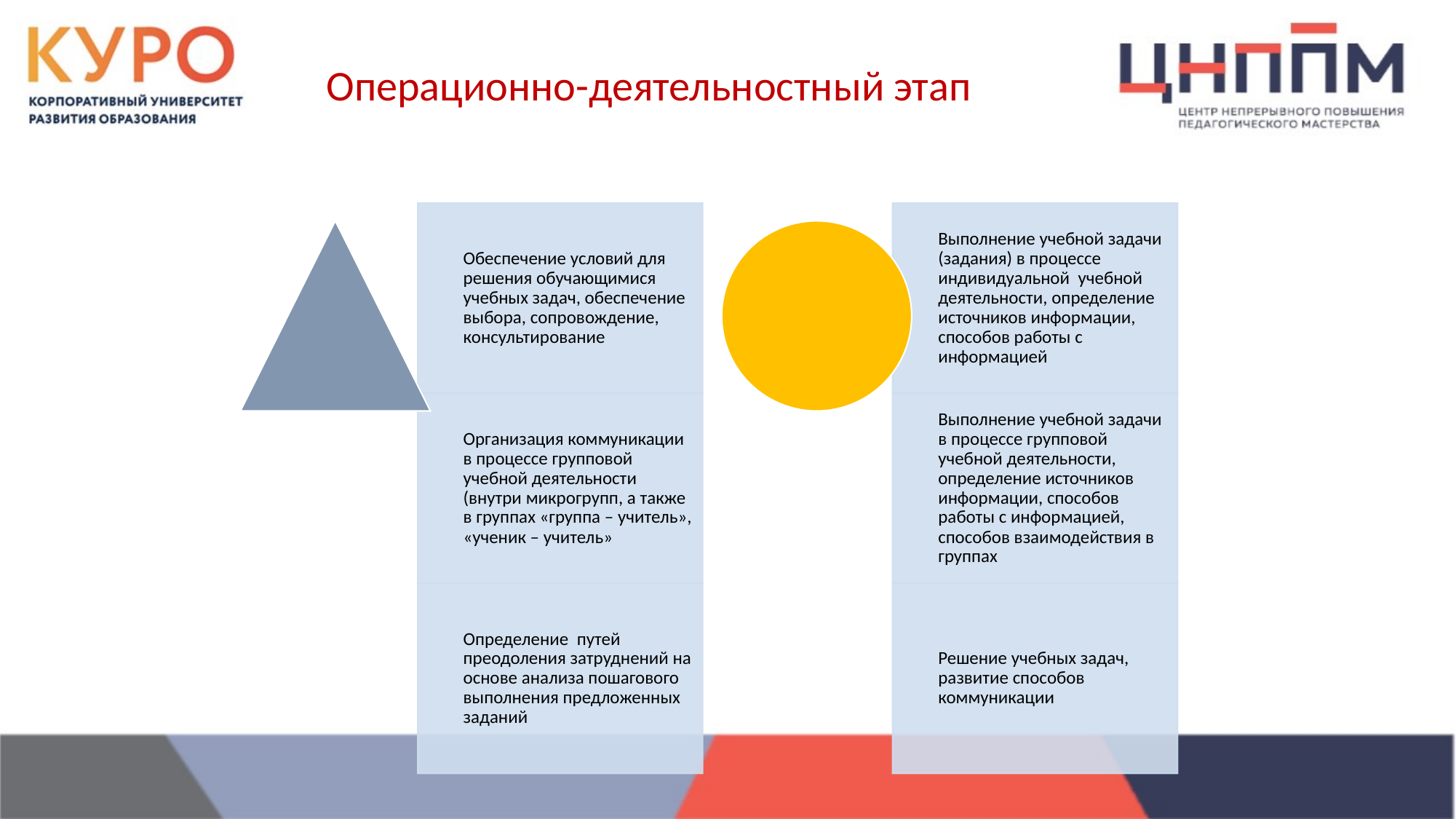

Операционно-деятельностный этап

Обеспечение условий для решения обучающимися  учебных задач, обеспечение выбора, сопровождение, консультирование

Выполнение учебной задачи (задания) в процессе индивидуальной  учебной деятельности, определение источников информации, способов работы с информацией

Организация коммуникации в процессе групповой учебной деятельности (внутри микрогрупп, а также в группах «группа – учитель», «ученик – учитель»

Выполнение учебной задачи в процессе групповой учебной деятельности, определение источников информации, способов работы с информацией, способов взаимодействия в группах

Определение  путей преодоления затруднений на основе анализа пошагового выполнения предложенных заданий

Решение учебных задач, развитие способов коммуникации